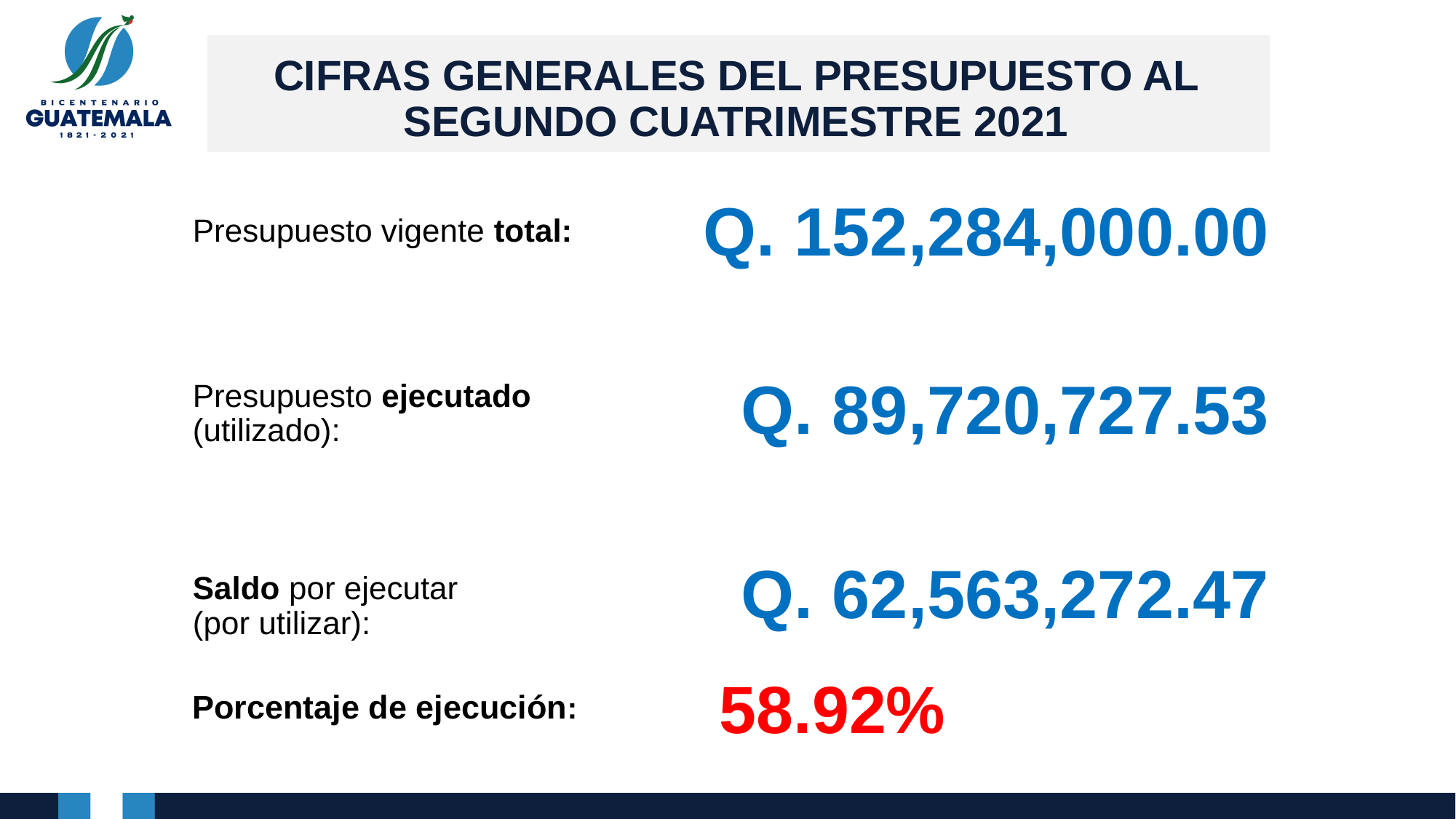

# CIFRAS GENERALES DEL PRESUPUESTO AL SEGUNDO CUATRIMESTRE 2021

Q. 152,284,000.00

Presupuesto vigente total:

Presupuesto ejecutado (utilizado):

Saldo por ejecutar
(por utilizar):

Q. 89,720,727.53

Q. 62,563,272.47

58.92%

Porcentaje de ejecución: